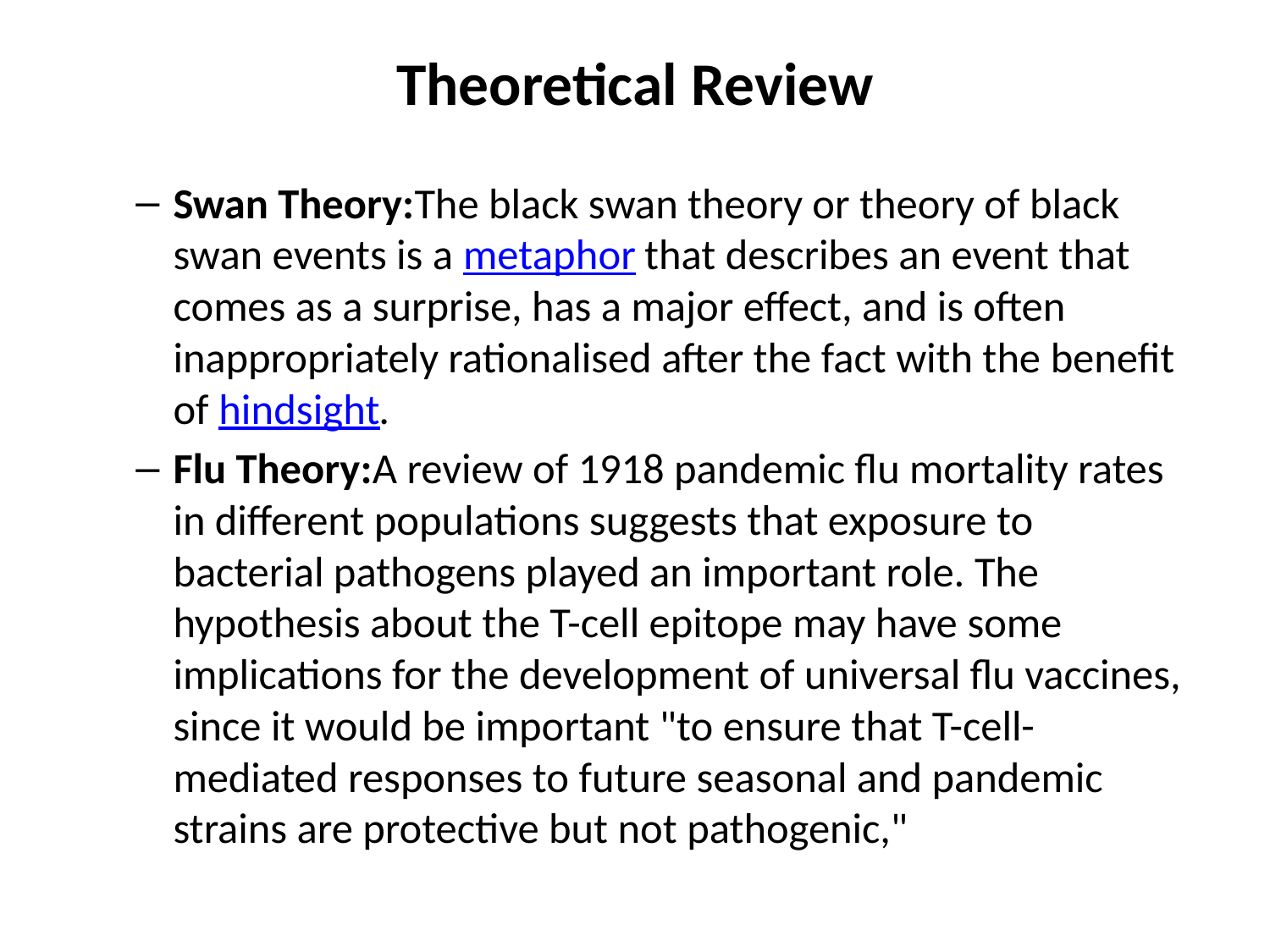

# Theoretical Review
Swan Theory:The black swan theory or theory of black swan events is a metaphor that describes an event that comes as a surprise, has a major effect, and is often inappropriately rationalised after the fact with the benefit of hindsight.
Flu Theory:A review of 1918 pandemic flu mortality rates in different populations suggests that exposure to bacterial pathogens played an important role. The hypothesis about the T-cell epitope may have some implications for the development of universal flu vaccines, since it would be important "to ensure that T-cell-mediated responses to future seasonal and pandemic strains are protective but not pathogenic,"